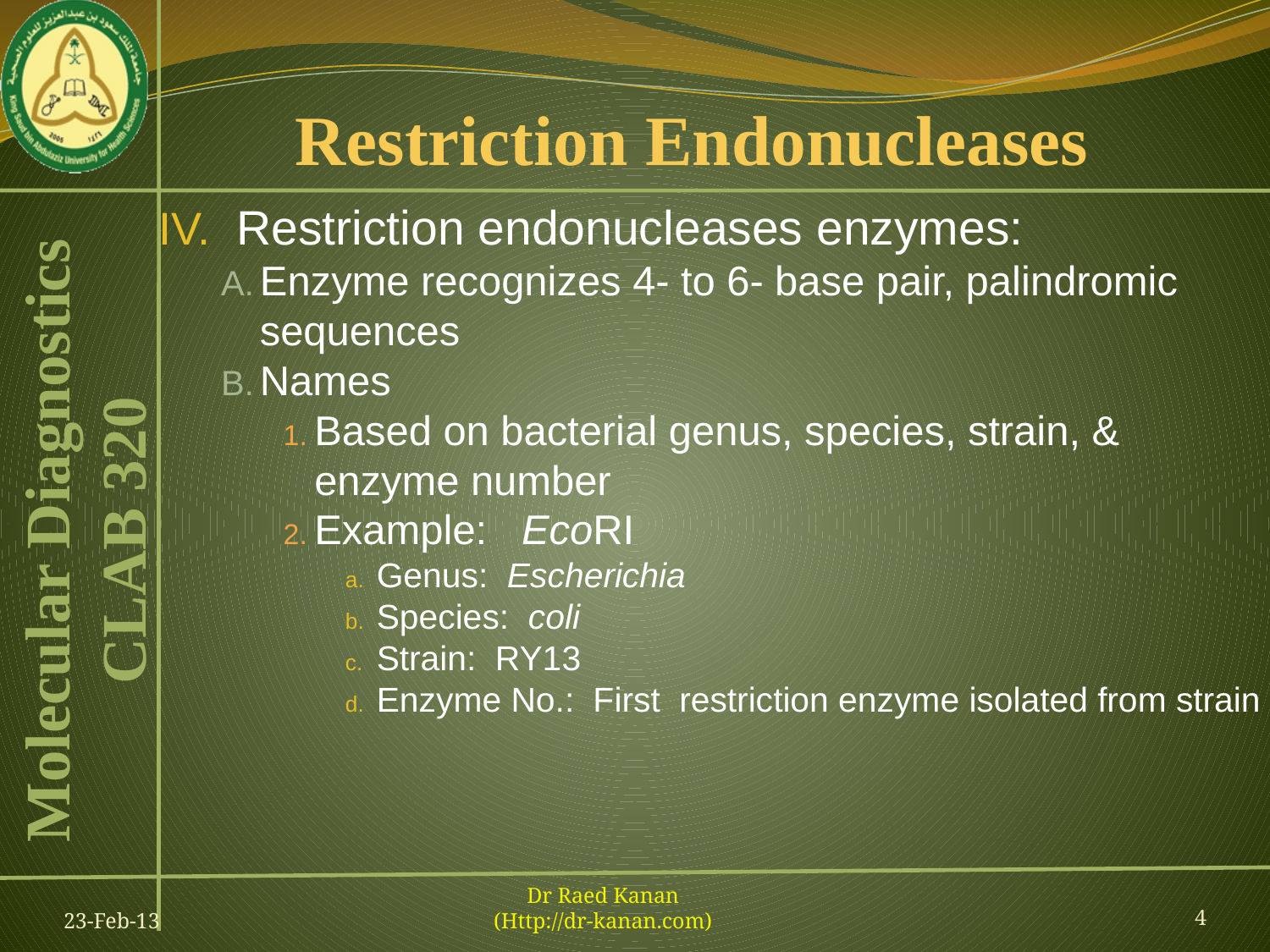

# Restriction Endonucleases
Restriction endonucleases enzymes:
Enzyme recognizes 4- to 6- base pair, palindromic sequences
Names
Based on bacterial genus, species, strain, & enzyme number
Example:   EcoRI
Genus:  Escherichia
Species:  coli
Strain:  RY13
Enzyme No.:  First  restriction enzyme isolated from strain

23-Feb-13
Dr Raed Kanan
(Http://dr-kanan.com)
4